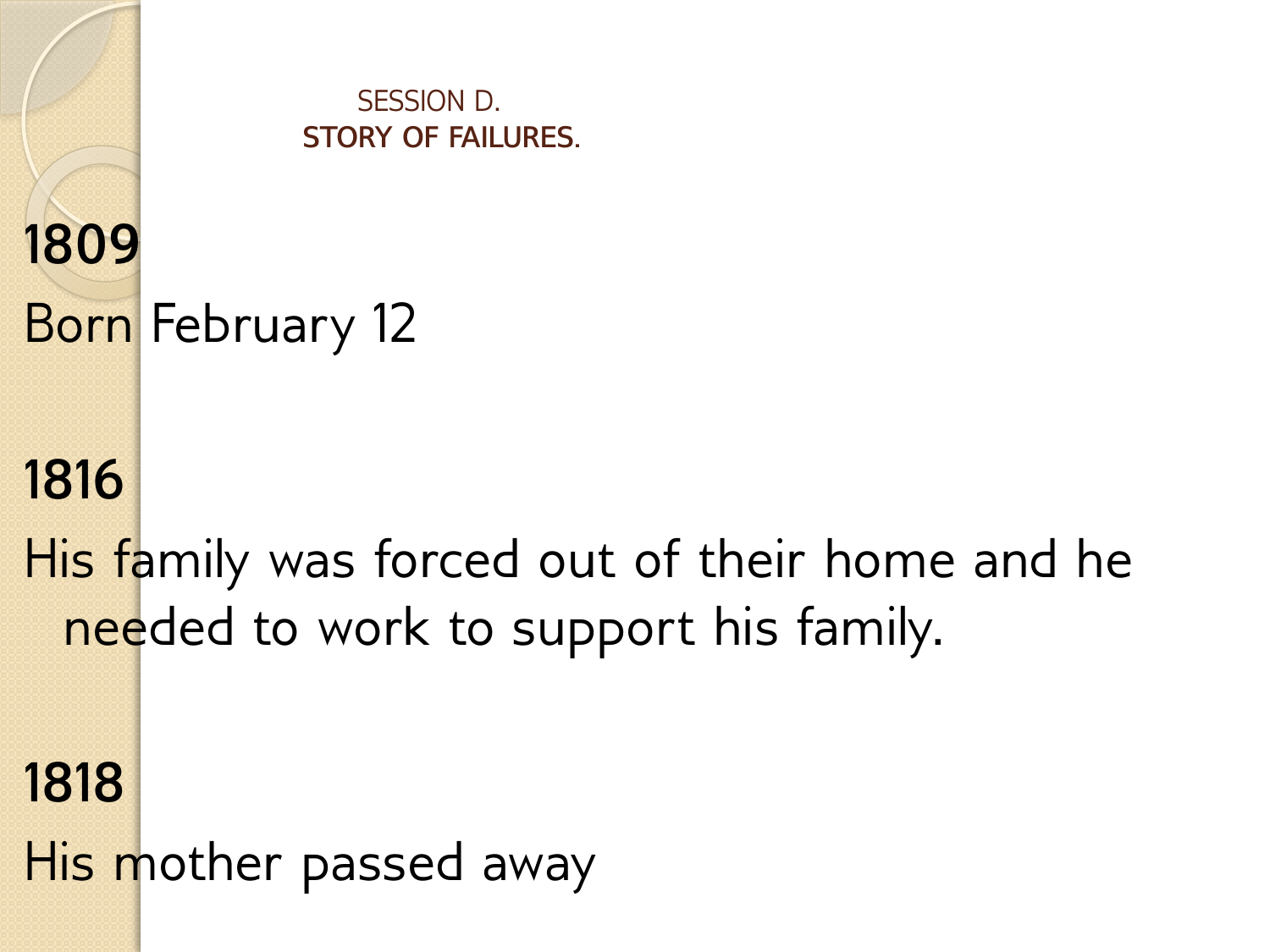

# SESSION D. STORY OF FAILURES.
1809
Born February 12

1816
His family was forced out of their home and he needed to work to support his family.

1818
His mother passed away